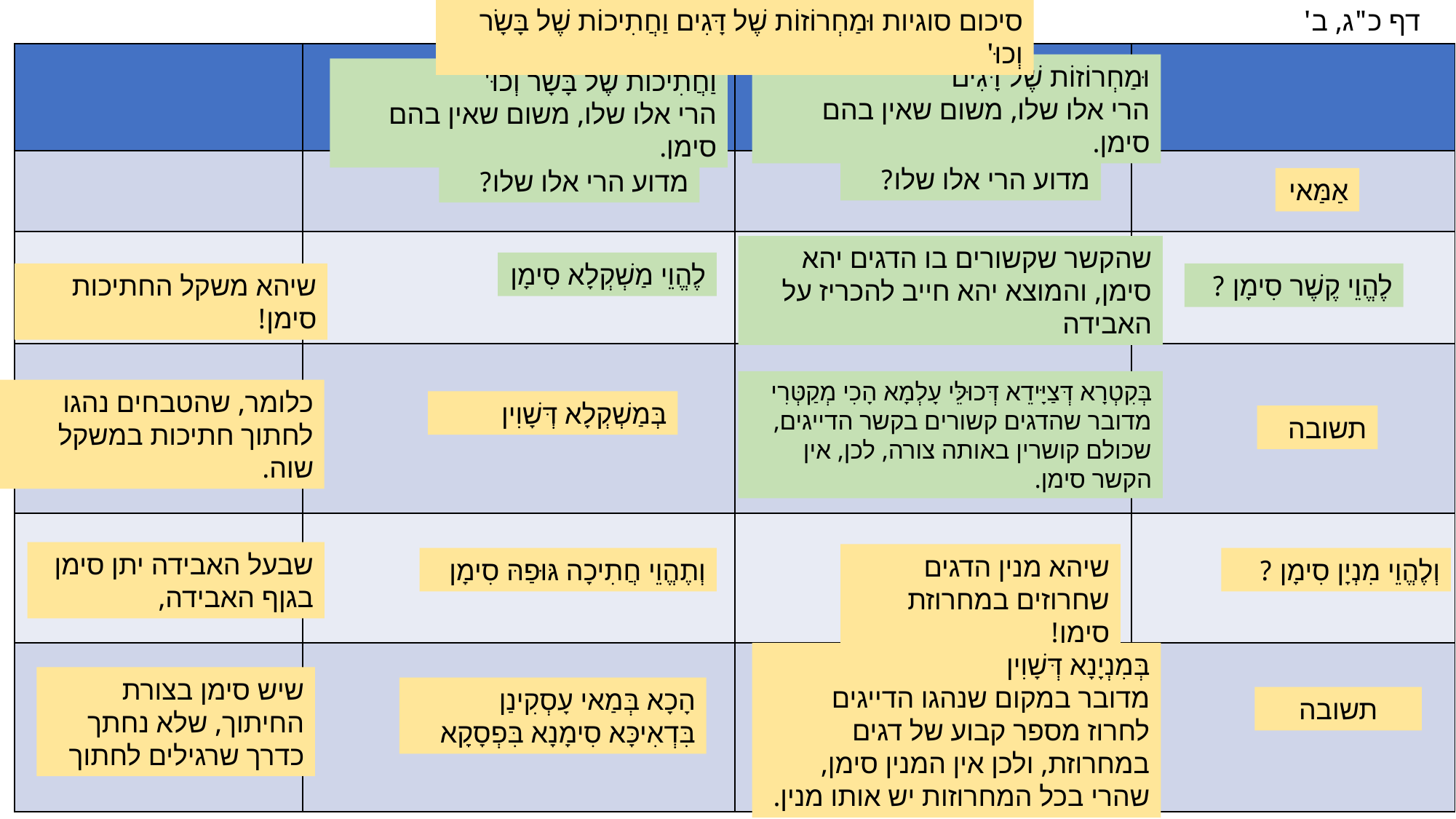

סיכום סוגיות וּמַחְרוֹזוֹת שֶׁל דָּגִים וַחֲתִיכוֹת שֶׁל בָּשָׂר וְכוּ'
דף כ"ג, ב'
|  |  |  |  |
| --- | --- | --- | --- |
|  |  |  |  |
|  |  |  |  |
|  |  |  |  |
|  |  |  |  |
|  |  |  |  |
וּמַחְרוֹזוֹת שֶׁל דָּגִים
הרי אלו שלו, משום שאין בהם סימן.
וַחֲתִיכוֹת שֶׁל בָּשָׂר וְכוּ'
הרי אלו שלו, משום שאין בהם סימן.
מדוע הרי אלו שלו?
מדוע הרי אלו שלו?
אַמַּאי
שהקשר שקשורים בו הדגים יהא סימן, והמוצא יהא חייב להכריז על האבידה
לֶהֱוֵי מַשְׁקְלָא סִימָן
שיהא משקל החתיכות סימן!
לֶהֱוֵי קֶשֶׁר סִימָן ?
בְּקִטְרָא דְּצַיָּידֵא דְּכוּלֵּי עָלְמָא הָכִי מְקַטְּרִי
מדובר שהדגים קשורים בקשר הדייגים, שכולם קושרין באותה צורה, לכן, אין הקשר סימן.
כלומר, שהטבחים נהגו לחתוך חתיכות במשקל שוה.
בְּמַשְׁקְלָא דְּשָׁוִין
תשובה
שבעל האבידה יתן סימן בגןף האבידה,
שיהא מנין הדגים שחרוזים במחרוזת סימן!
וְתֶהֱוֵי חֲתִיכָה גּוּפַהּ סִימָן
וְלֶהֱוֵי מִנְיָן סִימָן ?
בְּמִנְיָנָא דְּשָׁוִין
מדובר במקום שנהגו הדייגים לחרוז מספר קבוע של דגים במחרוזת, ולכן אין המנין סימן, שהרי בכל המחרוזות יש אותו מנין.
שיש סימן בצורת החיתוך, שלא נחתך כדרך שרגילים לחתוך
הָכָא בְּמַאי עָסְקִינַן בִּדְאִיכָּא סִימָנָא בִּפְסָקָא
תשובה